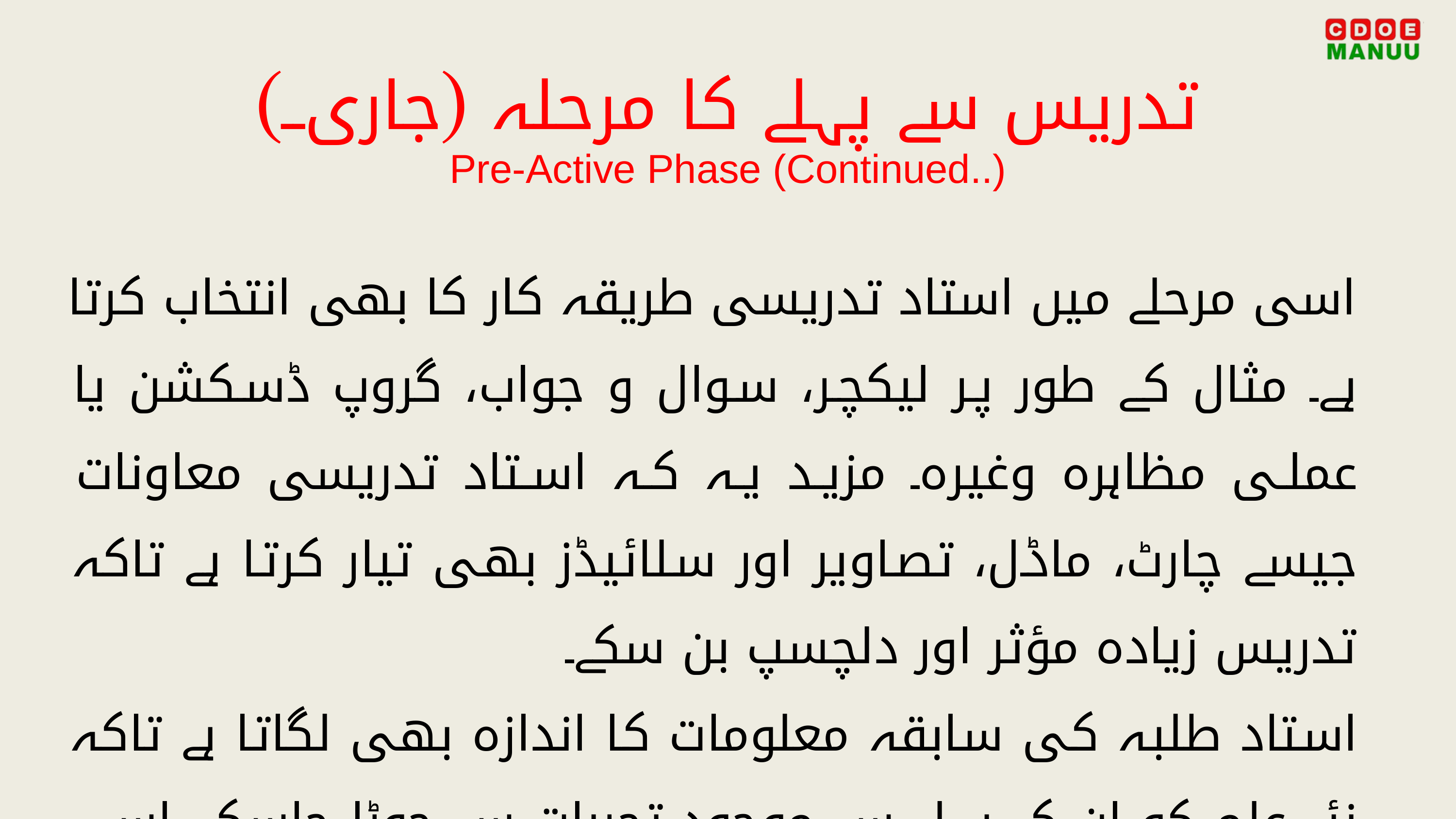

تدریس سے پہلے کا مرحلہ (جاری۔۔)
Pre-Active Phase (Continued..)
	اسی مرحلے میں استاد تدریسی طریقہ کار کا بھی انتخاب کرتا ہے۔ مثال کے طور پر لیکچر، سوال و جواب، گروپ ڈسکشن یا عملی مظاہرہ وغیرہ۔ مزید یہ کہ استاد تدریسی معاونات جیسے چارٹ، ماڈل، تصاویر اور سلائیڈز بھی تیار کرتا ہے تاکہ تدریس زیادہ مؤثر اور دلچسپ بن سکے۔
	استاد طلبہ کی سابقہ معلومات کا اندازہ بھی لگاتا ہے تاکہ نئے علم کو ان کے پہلے سے موجود تجربات سے جوڑا جاسکے۔ اسی طرح مشکل الفاظ اور تصورات کی نشاندہی کر کے انہیں آسان انداز میں پیش کرنے کی تیاری کی جاتی ہے۔
	یوں یہ مرحلہ ایک معمار کے نقشے کی طرح ہوتا ہے جس پر پوری تدریس کی کامیابی کا انحصار ہوتا ہے۔